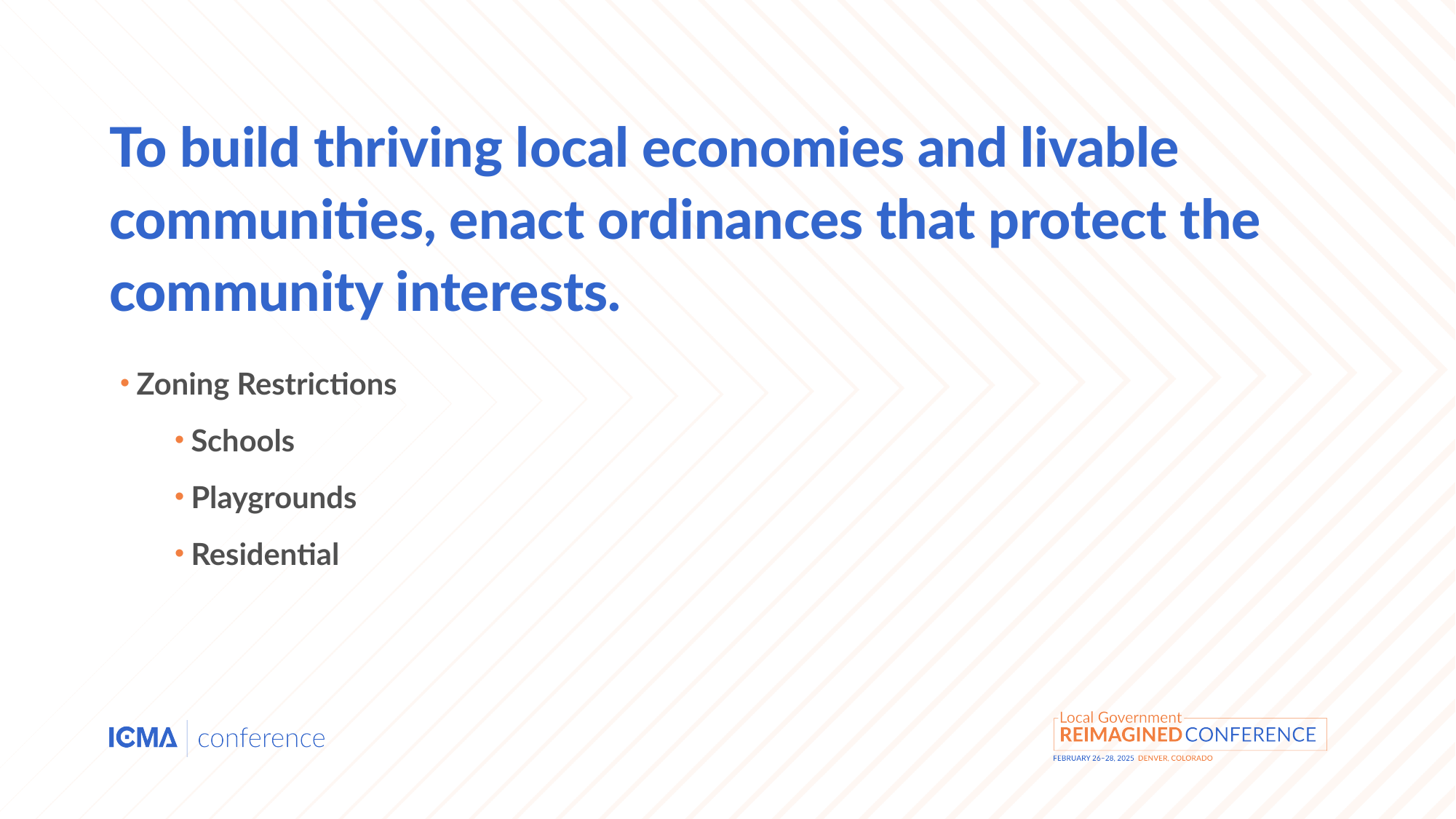

# To build thriving local economies and livable communities, enact ordinances that protect the community interests.
Zoning Restrictions
Schools
Playgrounds
Residential